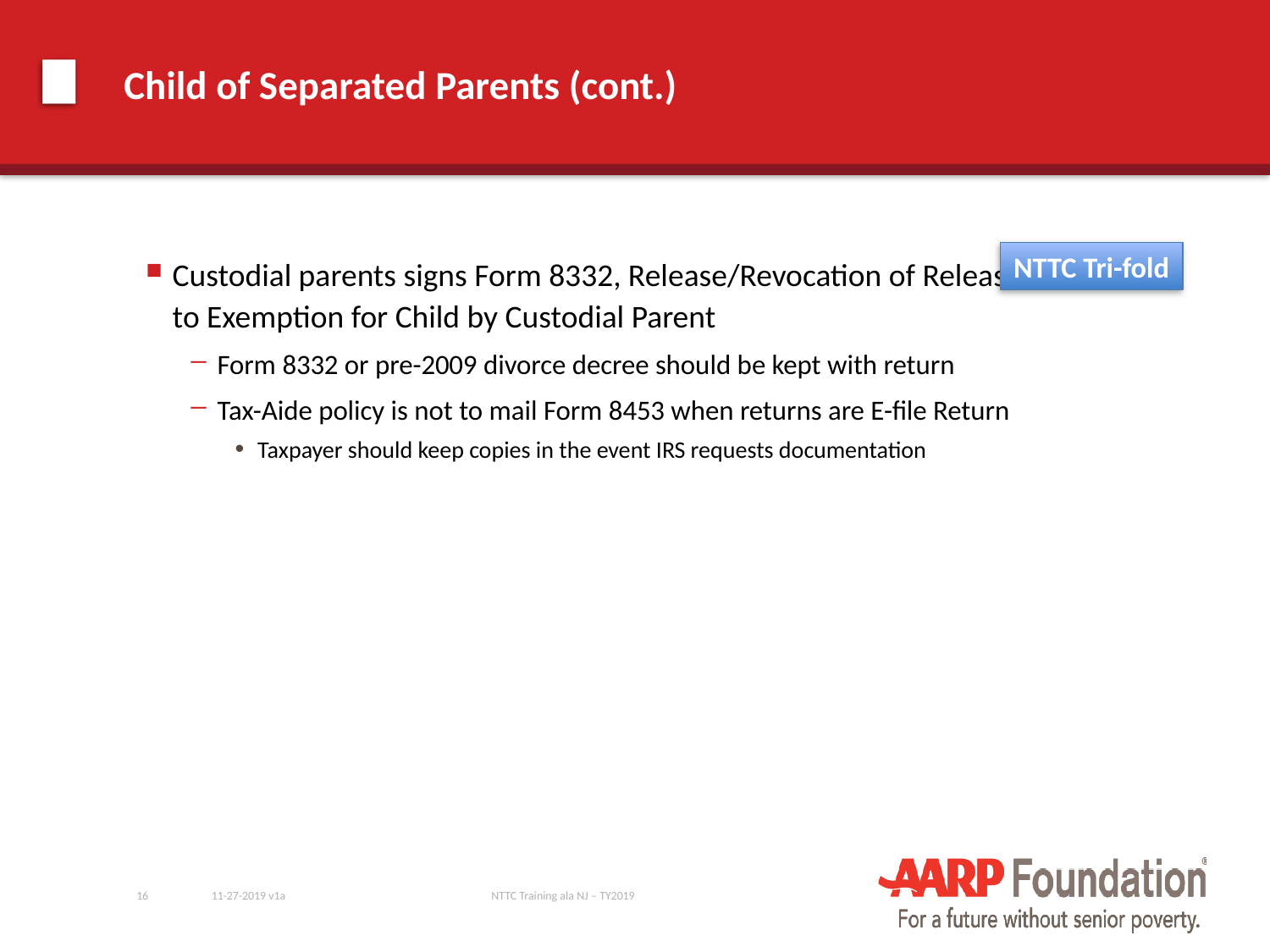

# Child of Separated Parents (cont.)
NTTC Tri-fold
Custodial parents signs Form 8332, Release/Revocation of Release of Claim to Exemption for Child by Custodial Parent
Form 8332 or pre-2009 divorce decree should be kept with return
Tax-Aide policy is not to mail Form 8453 when returns are E-file Return
Taxpayer should keep copies in the event IRS requests documentation

16
11-27-2019 v1a
NTTC Training ala NJ – TY2019